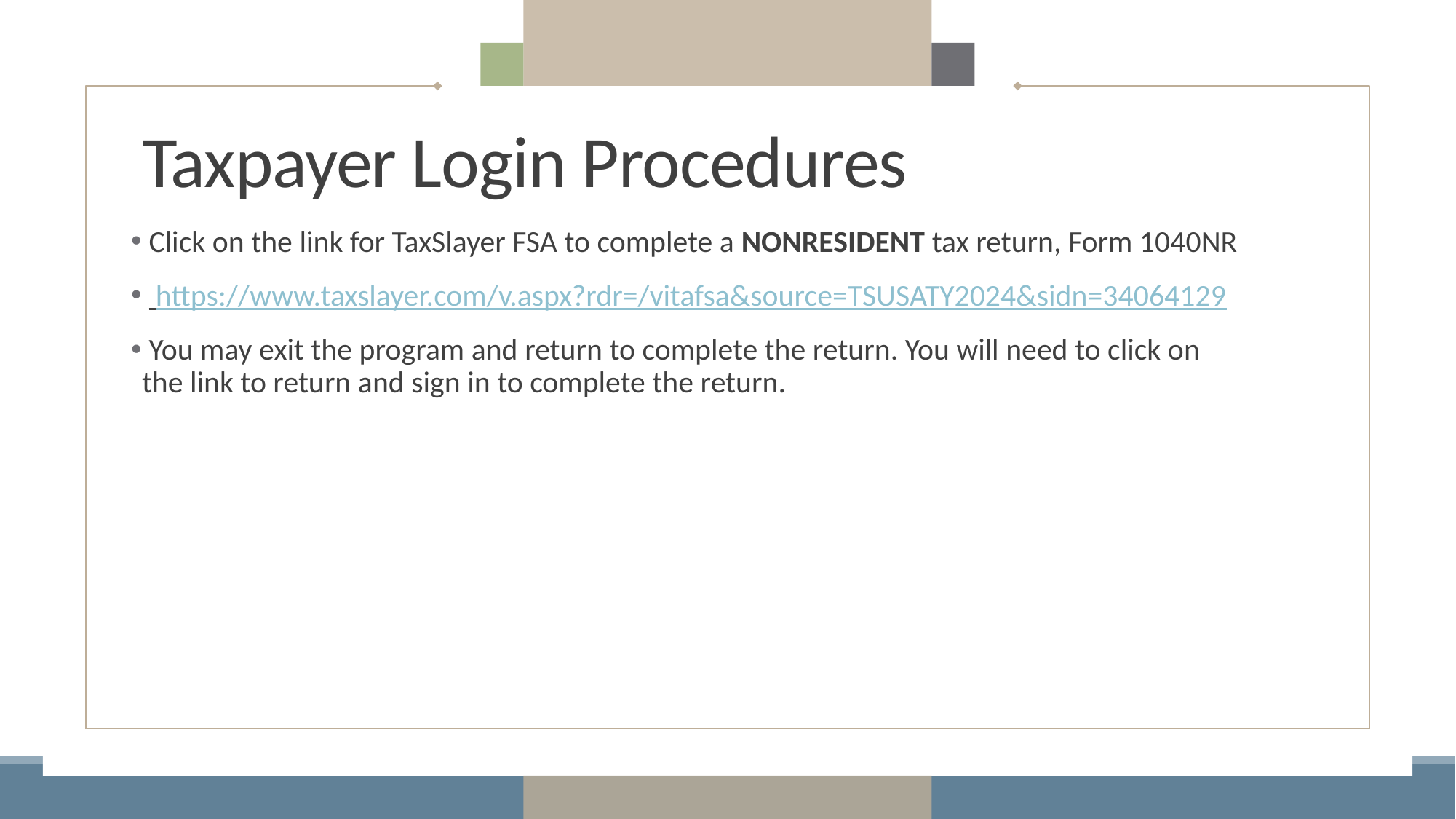

# Taxpayer Login Procedures
 Click on the link for TaxSlayer FSA to complete a NONRESIDENT tax return, Form 1040NR
  https://www.taxslayer.com/v.aspx?rdr=/vitafsa&source=TSUSATY2024&sidn=34064129
 You may exit the program and return to complete the return. You will need to click on the link to return and sign in to complete the return.